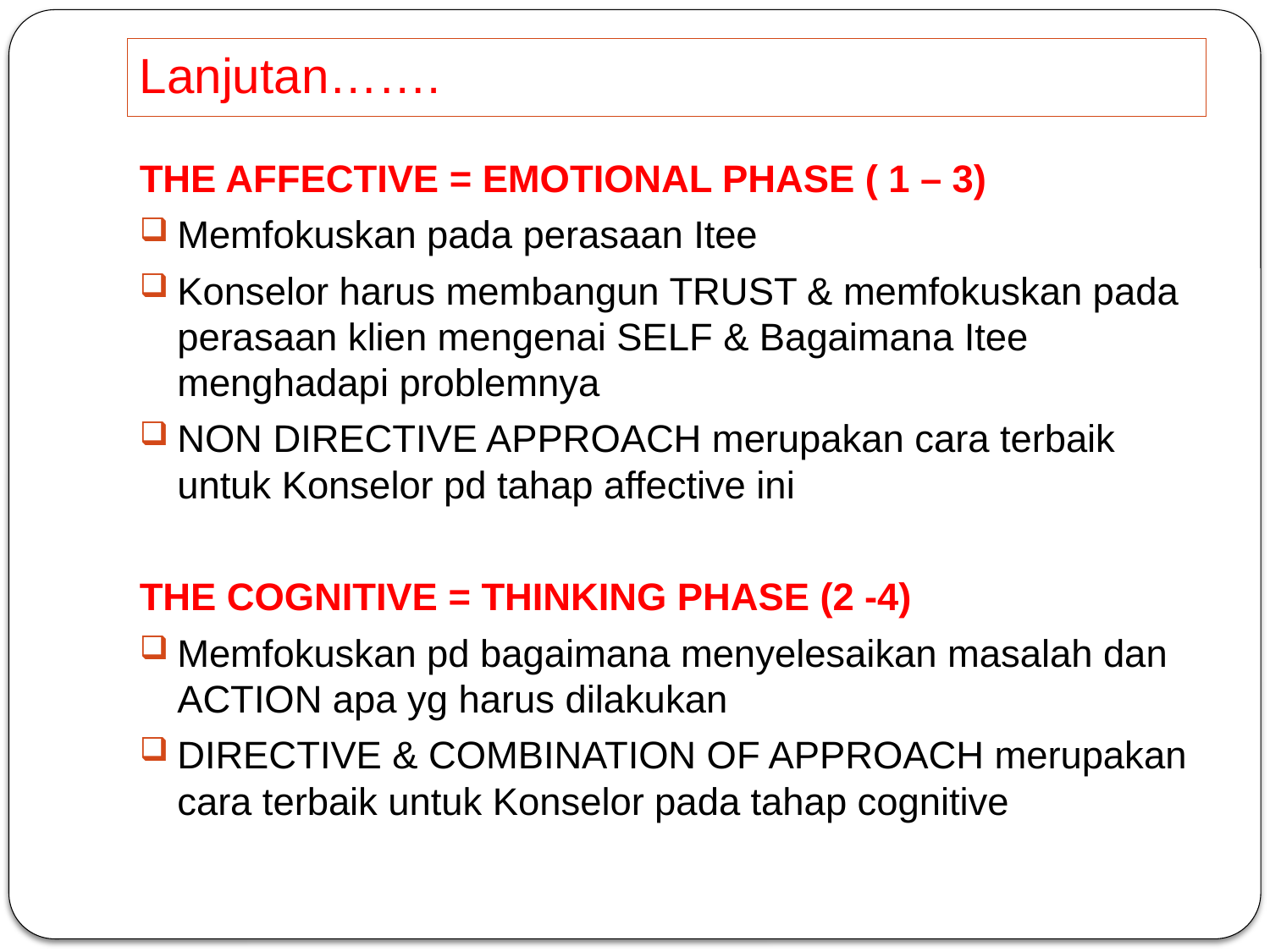

# Lanjutan…….
THE AFFECTIVE = EMOTIONAL PHASE ( 1 – 3)
Memfokuskan pada perasaan Itee
Konselor harus membangun TRUST & memfokuskan pada perasaan klien mengenai SELF & Bagaimana Itee menghadapi problemnya
NON DIRECTIVE APPROACH merupakan cara terbaik untuk Konselor pd tahap affective ini

THE COGNITIVE = THINKING PHASE (2 -4)
Memfokuskan pd bagaimana menyelesaikan masalah dan ACTION apa yg harus dilakukan
DIRECTIVE & COMBINATION OF APPROACH merupakan cara terbaik untuk Konselor pada tahap cognitive